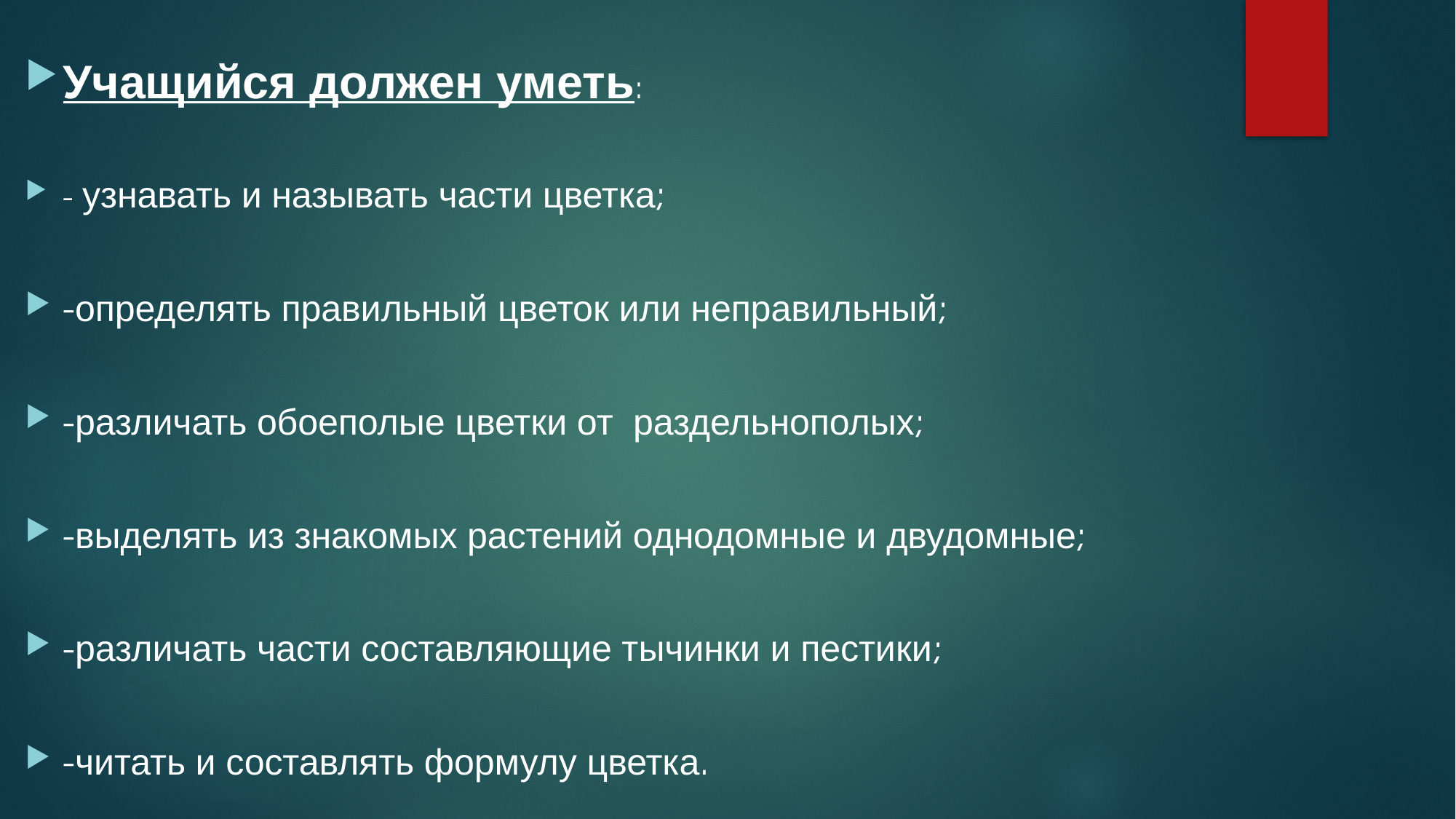

Учащийся должен уметь:

- узнавать и называть части цветка;

-определять правильный цветок или неправильный;

-различать обоеполые цветки от  раздельнополых;

-выделять из знакомых растений однодомные и двудомные;

-различать части составляющие тычинки и пестики;

-читать и составлять формулу цветка.